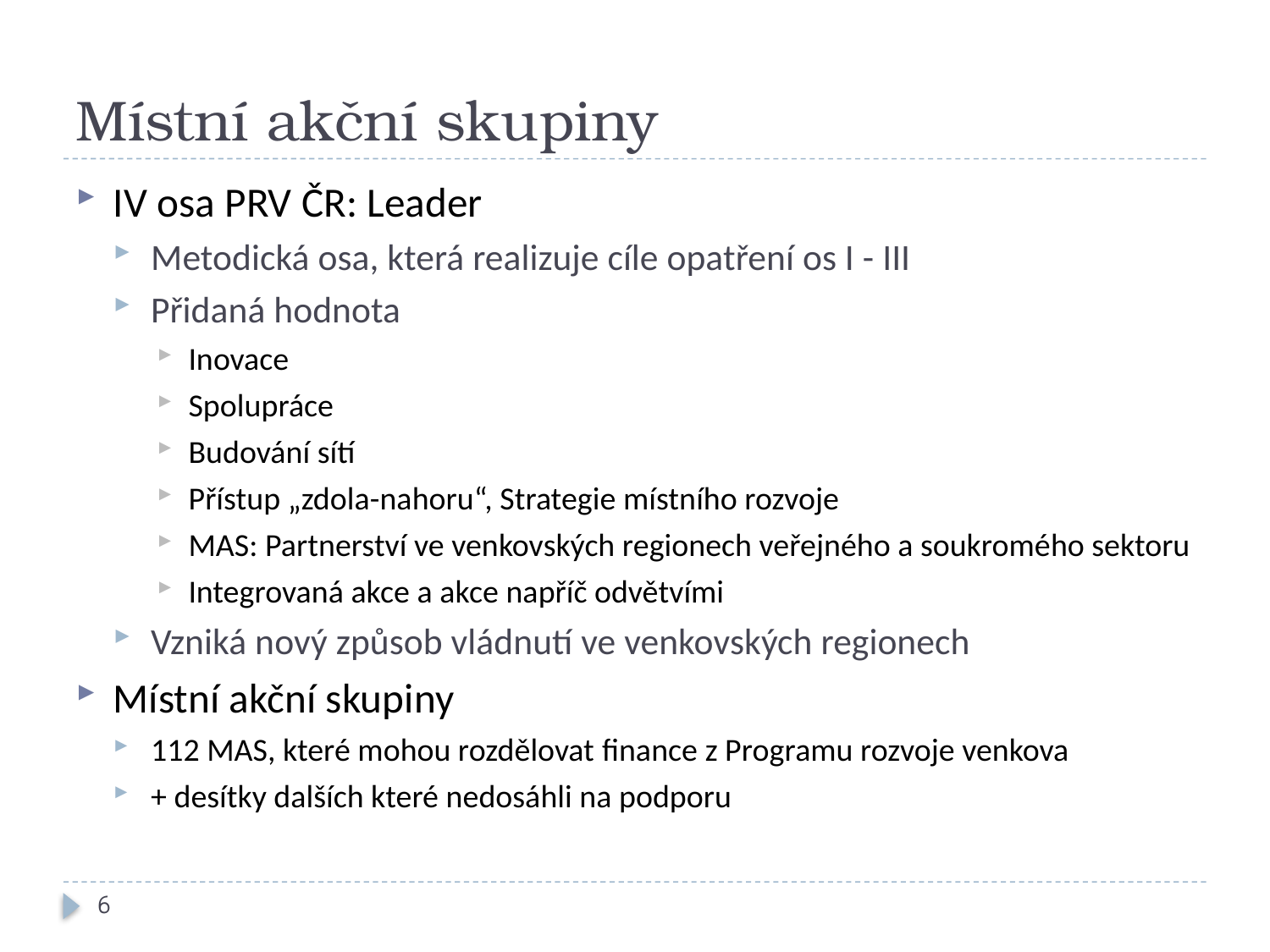

# Místní akční skupiny
IV osa PRV ČR: Leader
Metodická osa, která realizuje cíle opatření os I - III
Přidaná hodnota
Inovace
Spolupráce
Budování sítí
Přístup „zdola-nahoru“, Strategie místního rozvoje
MAS: Partnerství ve venkovských regionech veřejného a soukromého sektoru
Integrovaná akce a akce napříč odvětvími
Vzniká nový způsob vládnutí ve venkovských regionech
Místní akční skupiny
112 MAS, které mohou rozdělovat finance z Programu rozvoje venkova
+ desítky dalších které nedosáhli na podporu
6